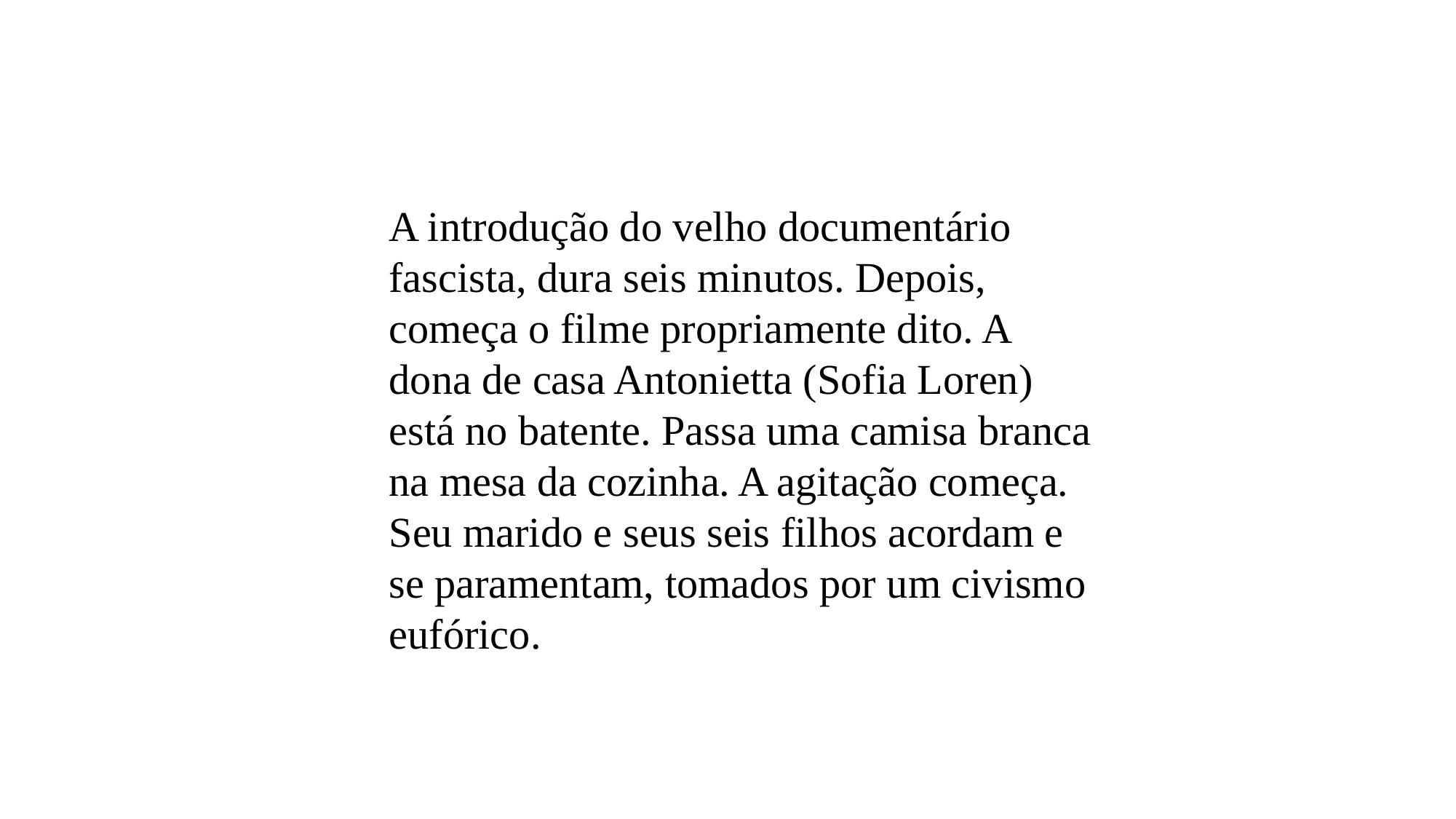

A introdução do velho documentário fascista, dura seis minutos. Depois, começa o filme propriamente dito. A dona de casa Antonietta (Sofia Loren) está no batente. Passa uma camisa branca na mesa da cozinha. A agitação começa. Seu marido e seus seis filhos acordam e se paramentam, tomados por um civismo eufórico.